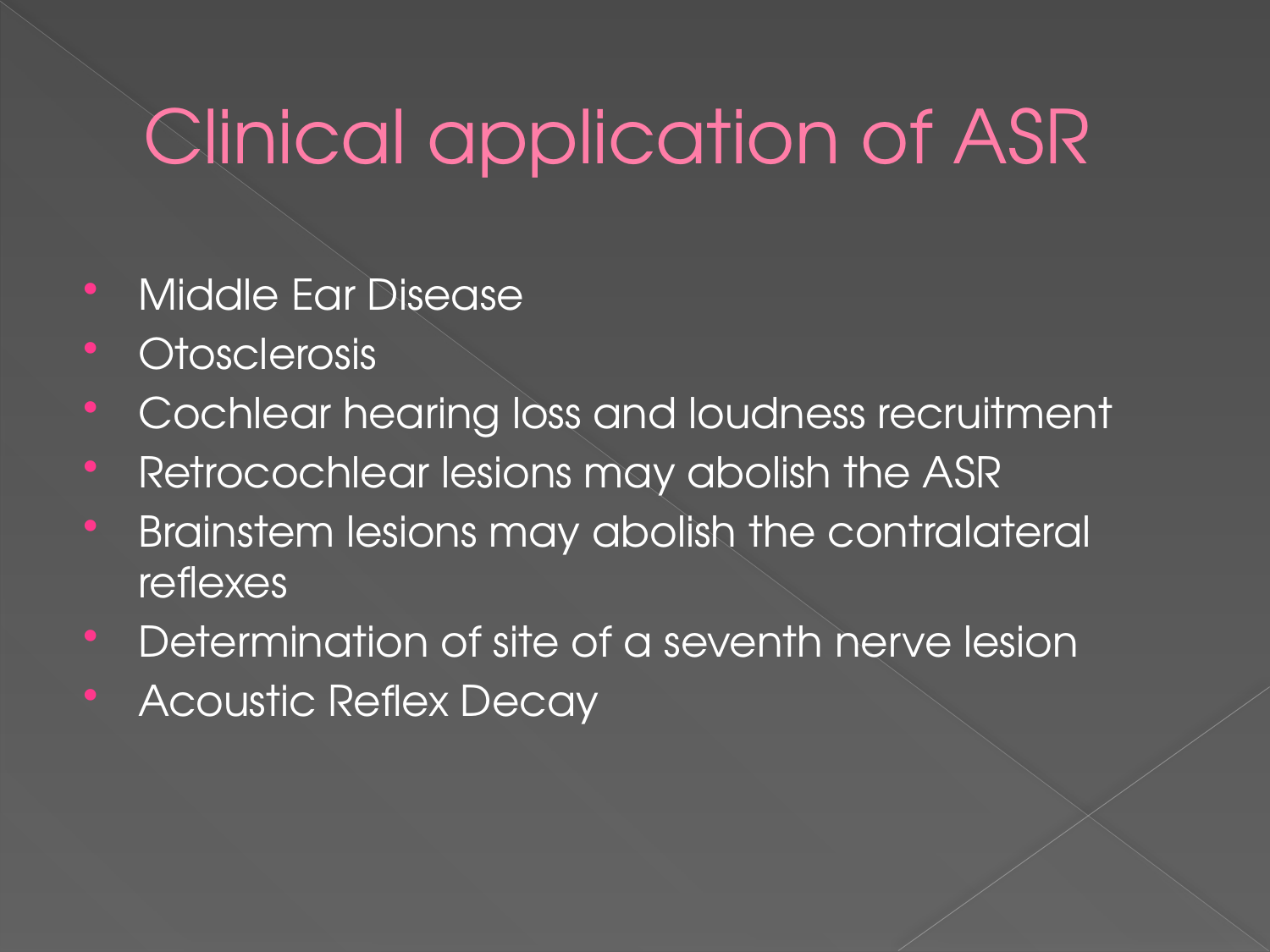

# Clinical application of ASR
Middle Ear Disease
Otosclerosis
Cochlear hearing loss and loudness recruitment
Retrocochlear lesions may abolish the ASR
Brainstem lesions may abolish the contralateral reflexes
Determination of site of a seventh nerve lesion
Acoustic Reflex Decay